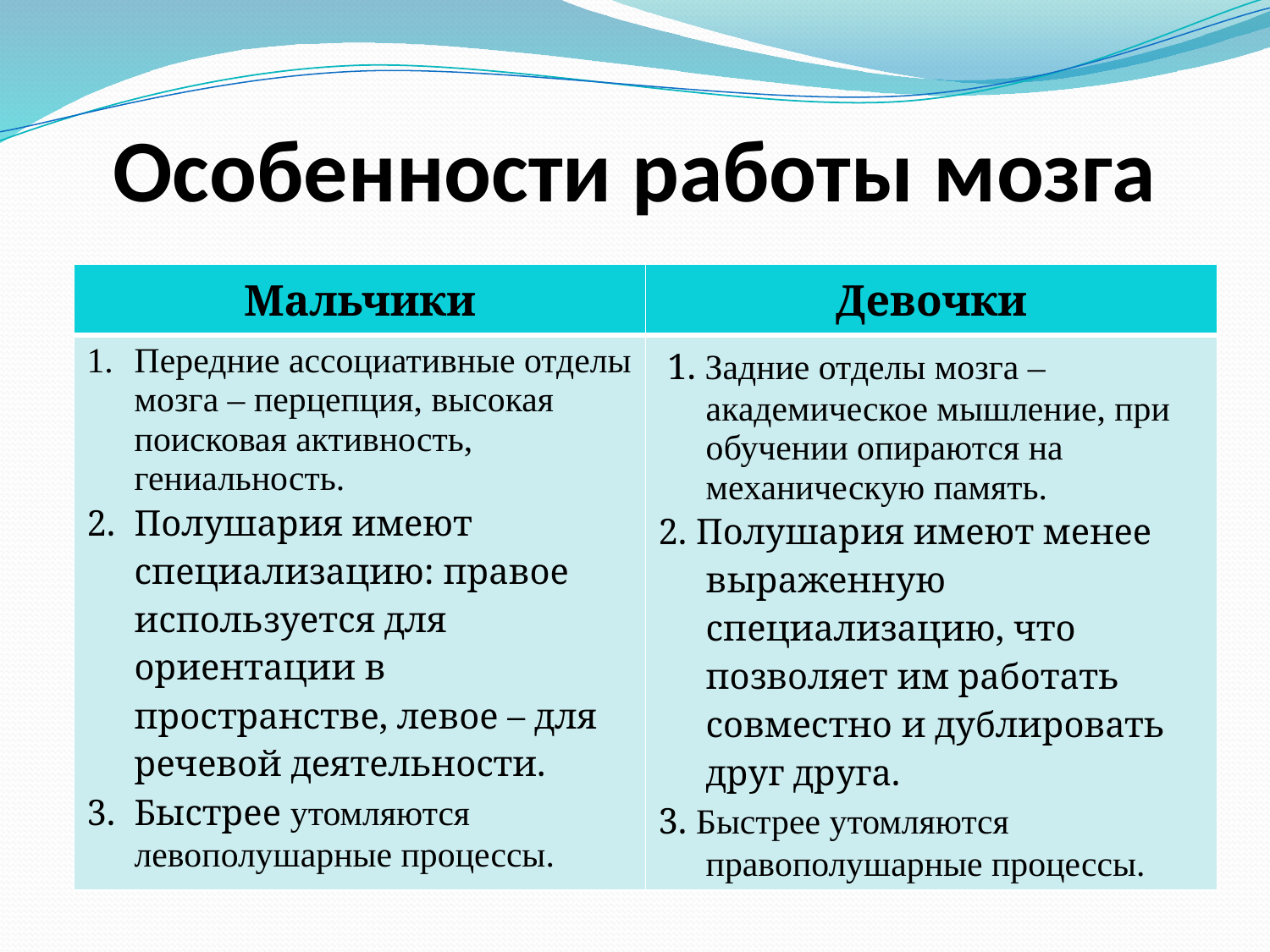

# Особенности работы мозга
| Мальчики | Девочки |
| --- | --- |
| Передние ассоциативные отделы мозга – перцепция, высокая поисковая активность, гениальность. Полушария имеют специализацию: правое используется для ориентации в пространстве, левое – для речевой деятельности. Быстрее утомляются левополушарные процессы. | 1. Задние отделы мозга – академическое мышление, при обучении опираются на механическую память. 2. Полушария имеют менее выраженную специализацию, что позволяет им работать совместно и дублировать друг друга. 3. Быстрее утомляются правополушарные процессы. |